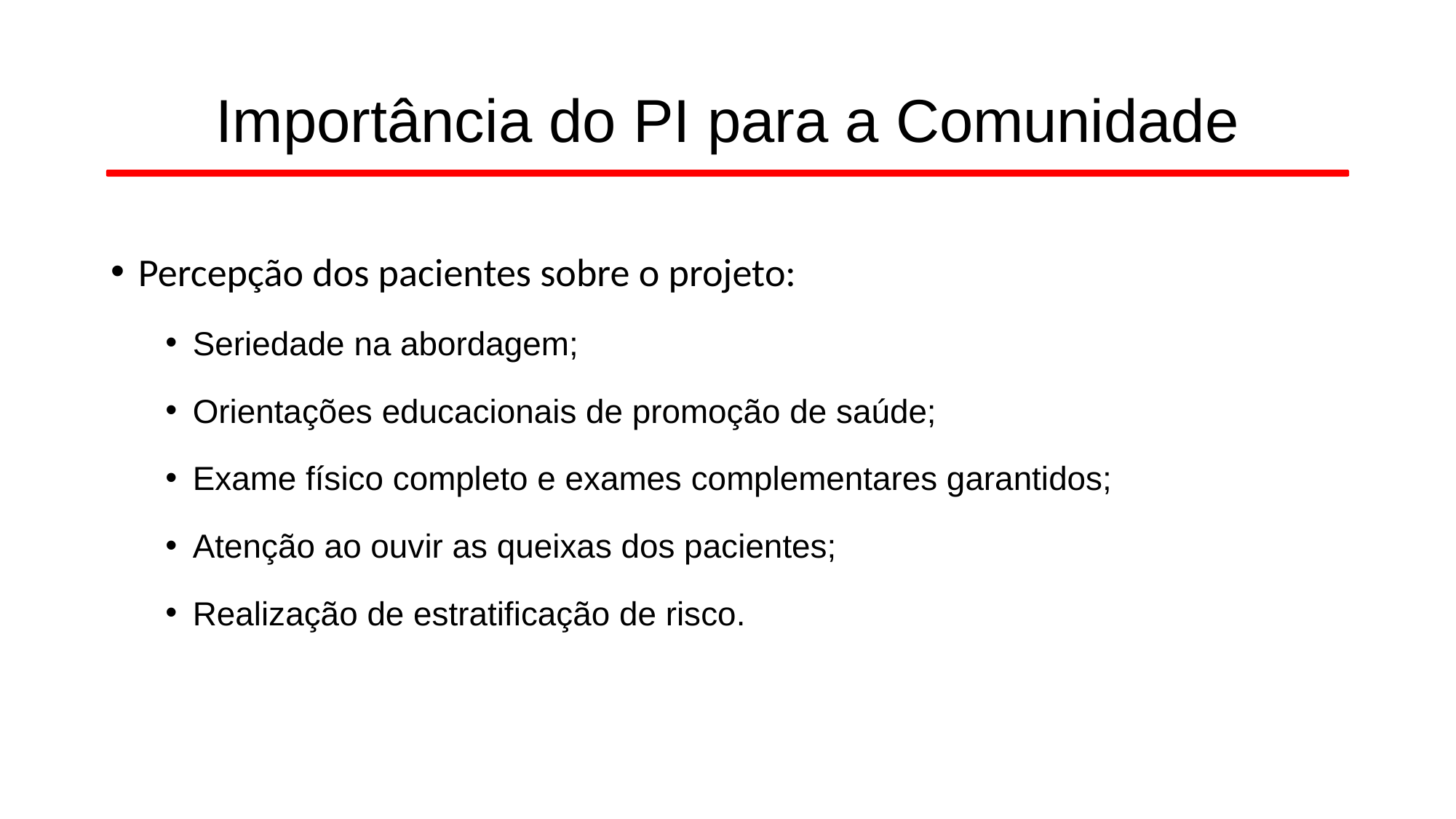

# Importância do PI para a Comunidade

Percepção dos pacientes sobre o projeto:
Seriedade na abordagem;
Orientações educacionais de promoção de saúde;
Exame físico completo e exames complementares garantidos;
Atenção ao ouvir as queixas dos pacientes;
Realização de estratificação de risco.